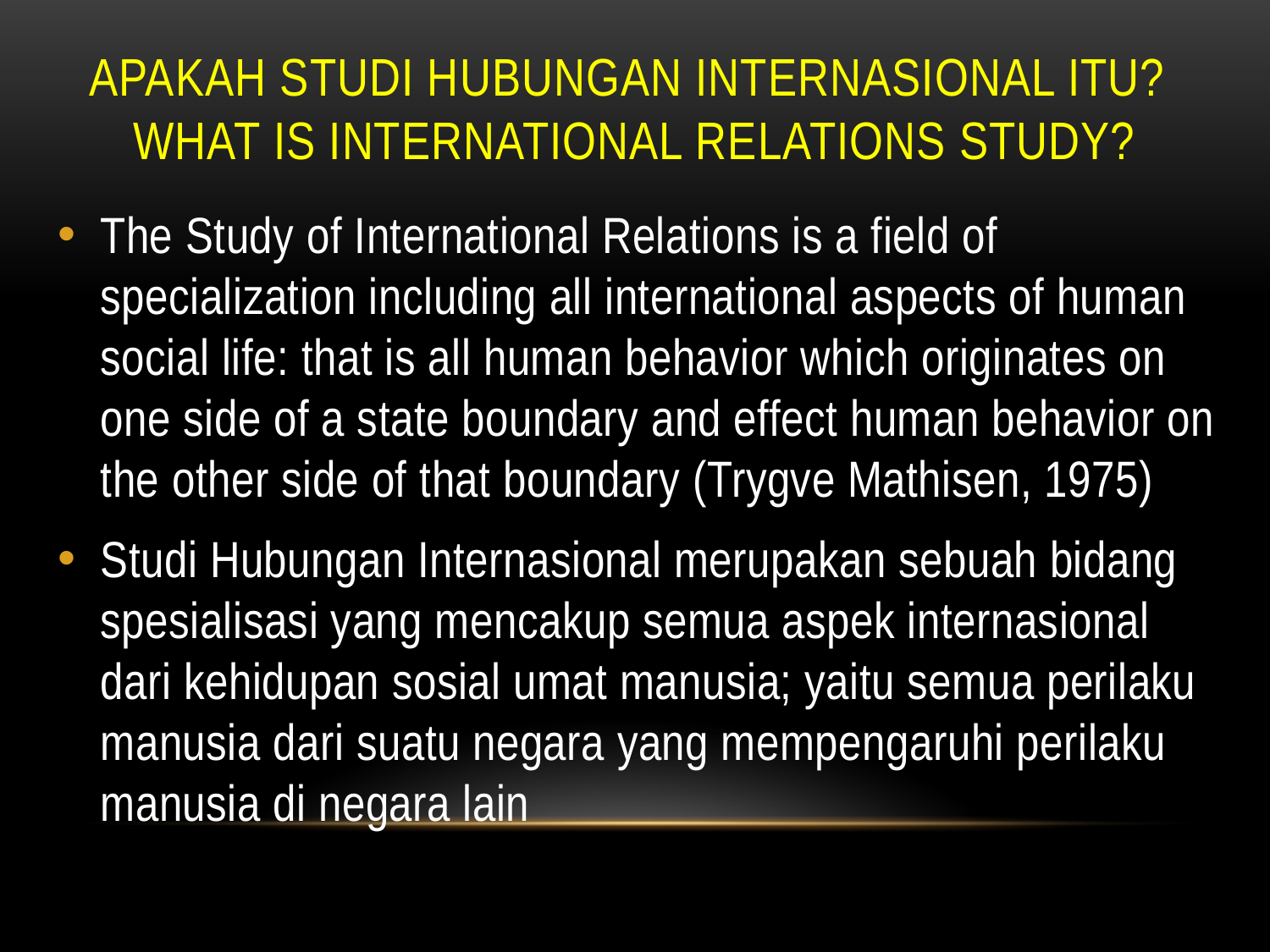

# APAKAH STUDI HUBUNGAN INTERNASIONAL itu? WHAT IS INTERNATIONAL RELATIONS STUDY?
The Study of International Relations is a field of specialization including all international aspects of human social life: that is all human behavior which originates on one side of a state boundary and effect human behavior on the other side of that boundary (Trygve Mathisen, 1975)
Studi Hubungan Internasional merupakan sebuah bidang spesialisasi yang mencakup semua aspek internasional dari kehidupan sosial umat manusia; yaitu semua perilaku manusia dari suatu negara yang mempengaruhi perilaku manusia di negara lain